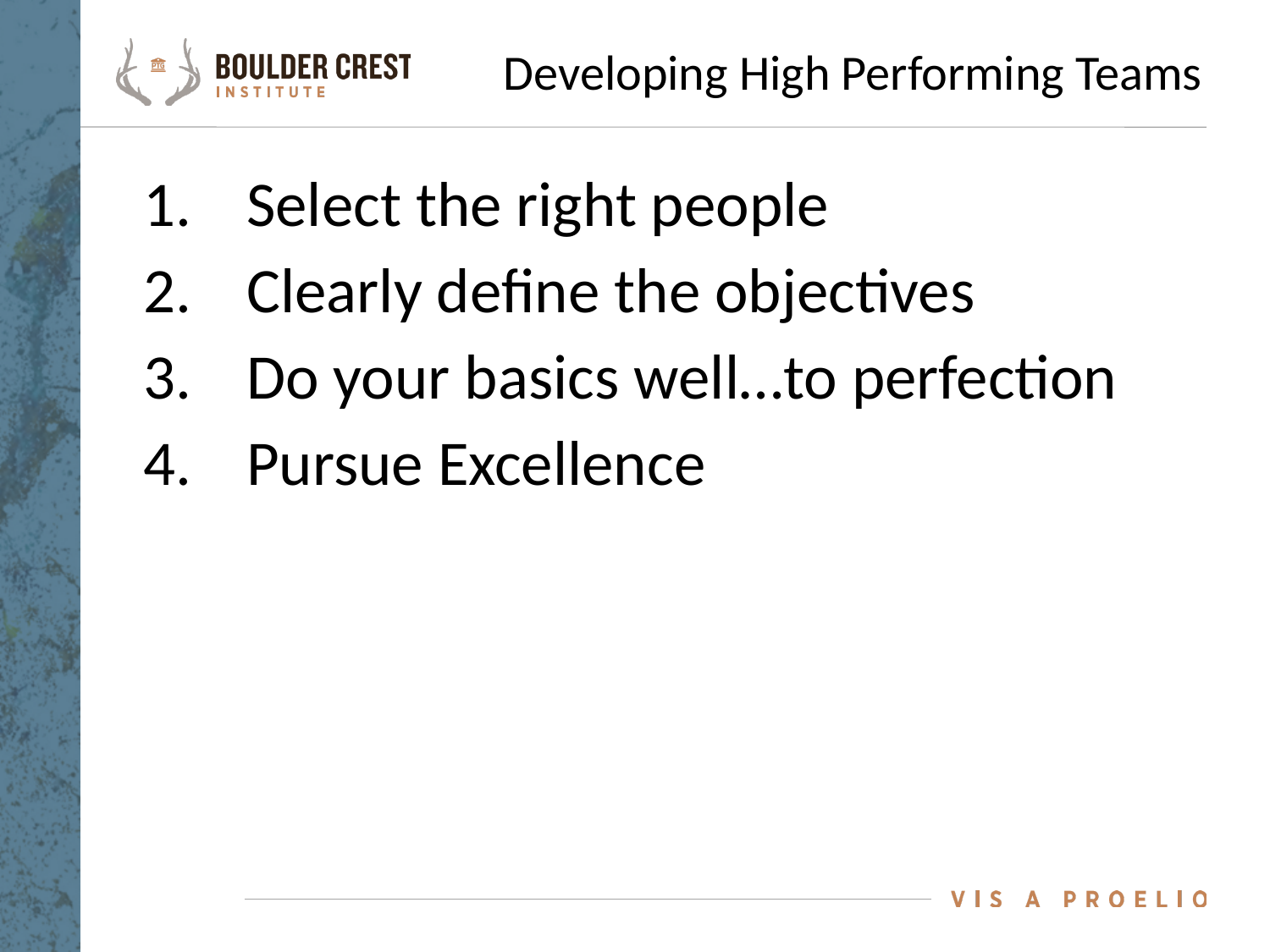

# Developing High Performing Teams
Select the right people
Clearly define the objectives
Do your basics well…to perfection
Pursue Excellence